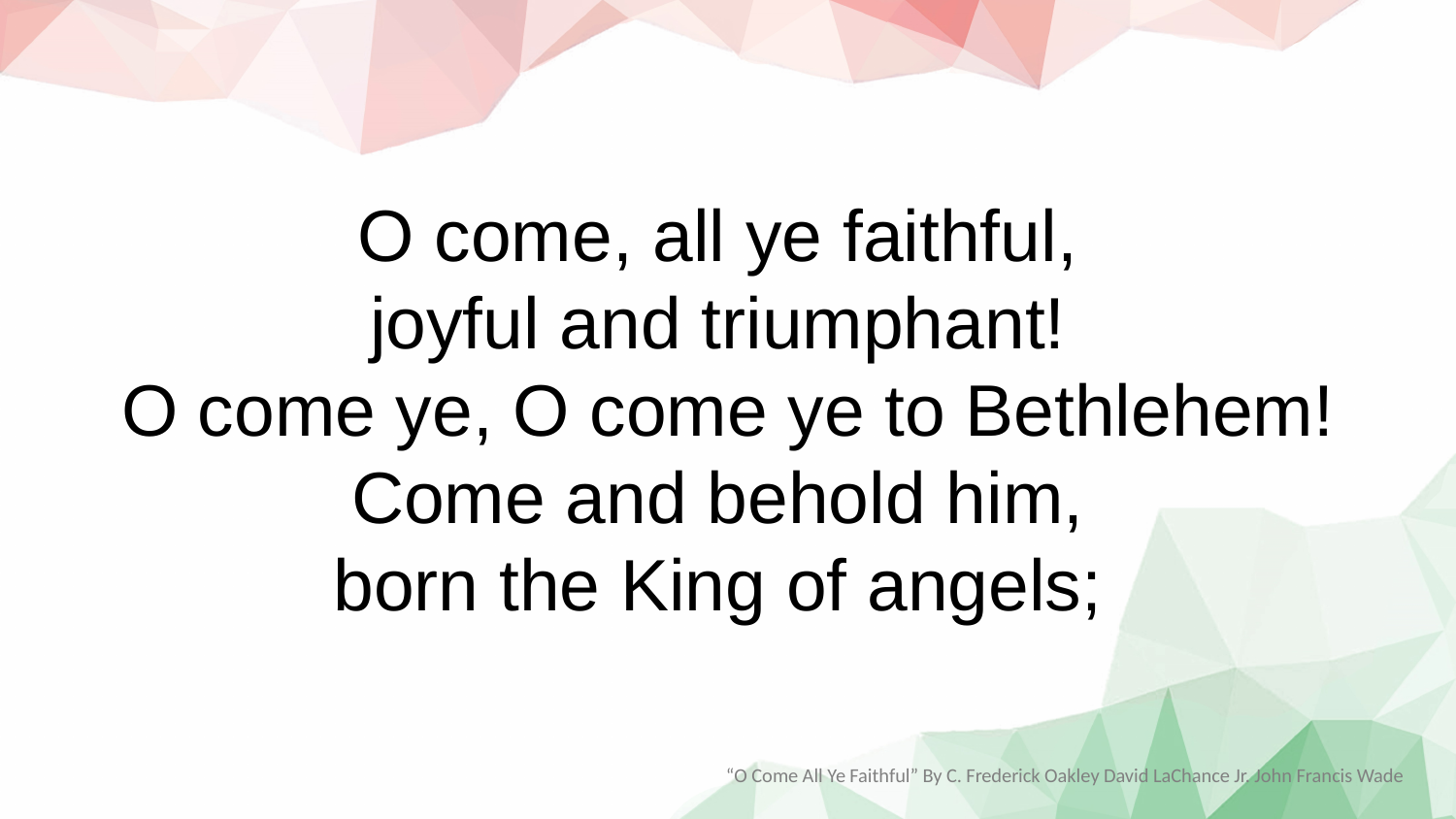

O come, all ye faithful,
joyful and triumphant!
O come ye, O come ye to Bethlehem!
Come and behold him,
born the King of angels;
“O Come All Ye Faithful” By C. Frederick Oakley David LaChance Jr. John Francis Wade